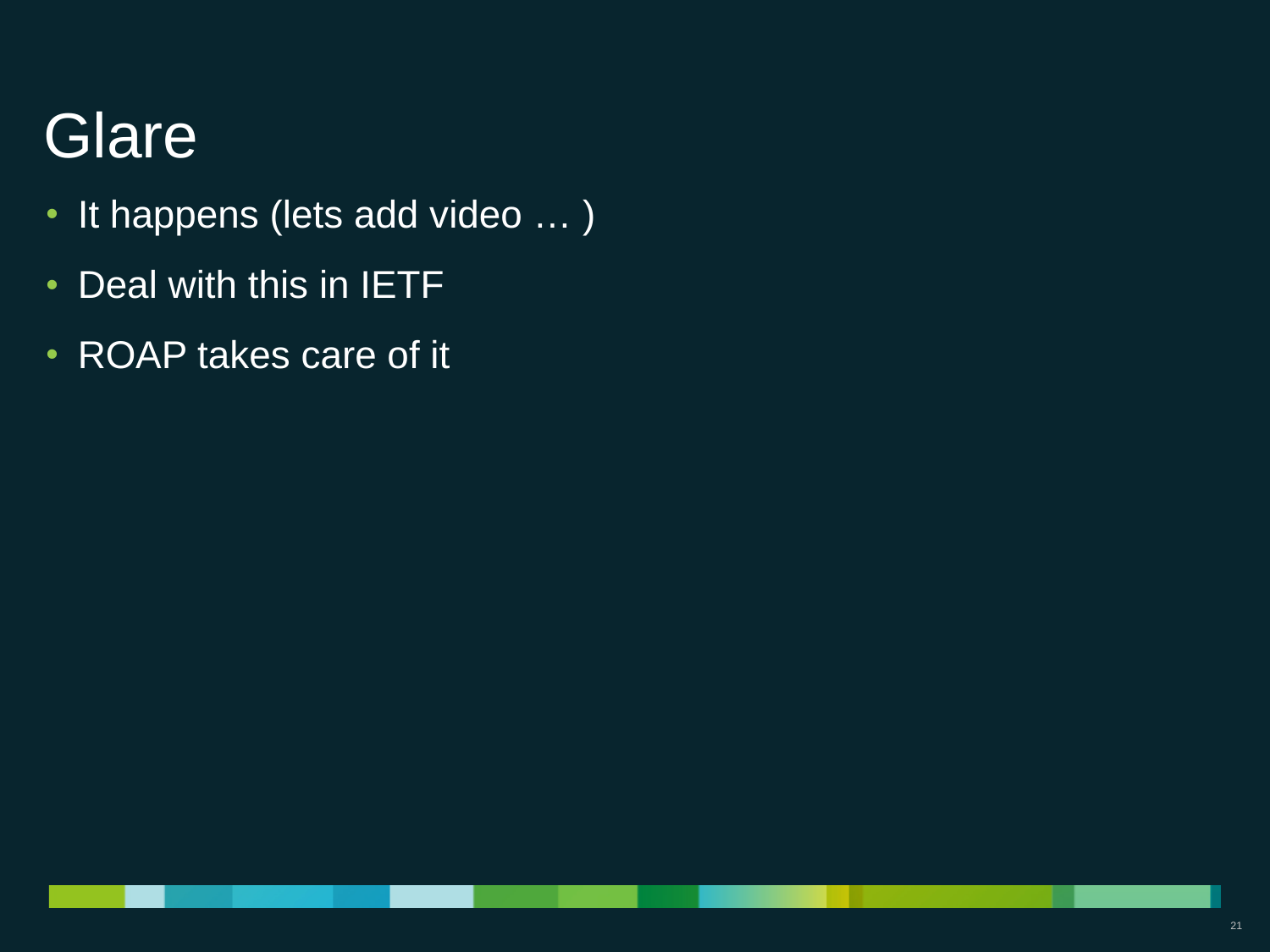

# Glare
It happens (lets add video … )
Deal with this in IETF
ROAP takes care of it